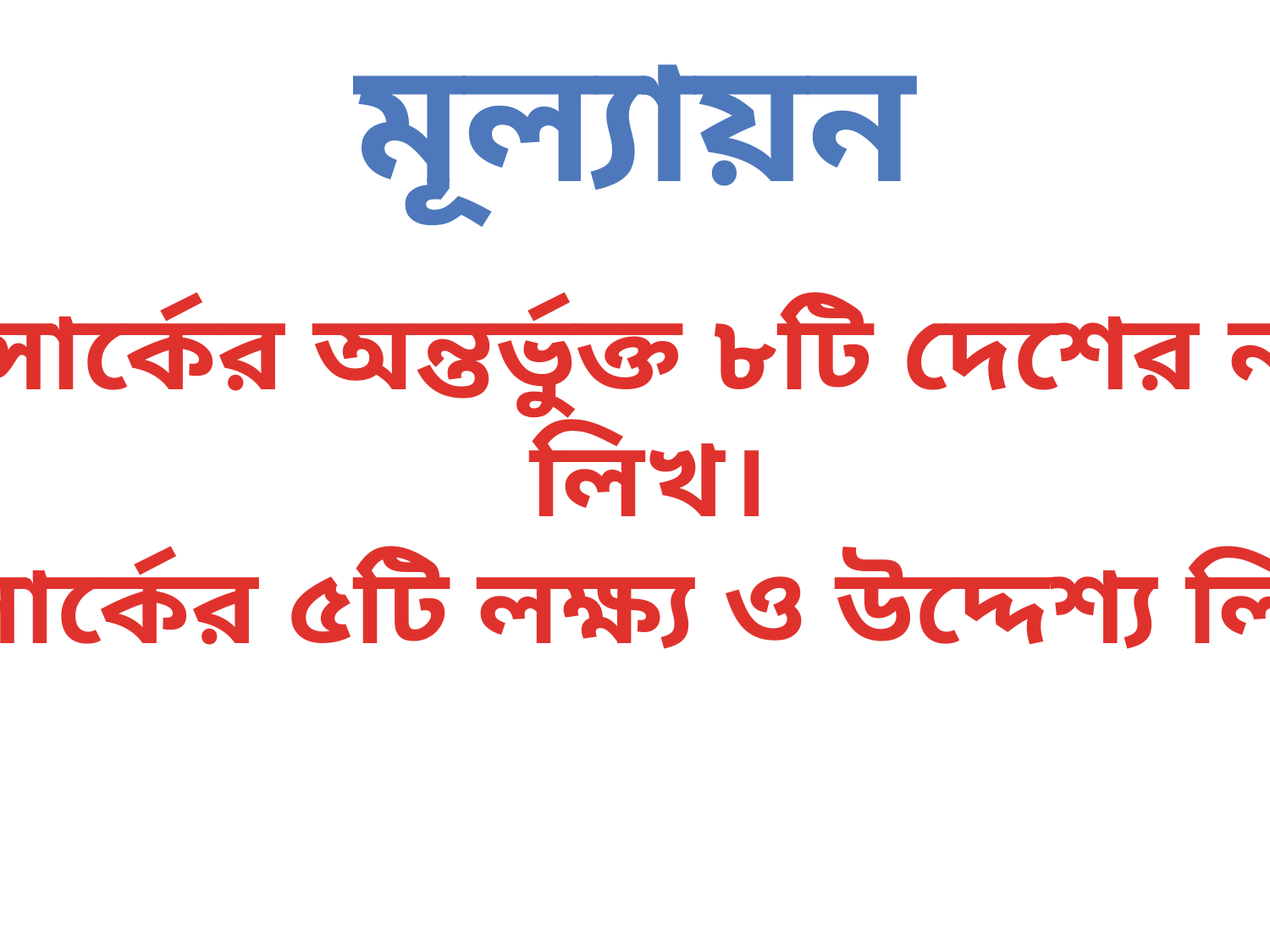

মূল্যায়ন
১)সার্কের অন্তর্ভুক্ত ৮টি দেশের নাম
 লিখ।
২)সার্কের ৫টি লক্ষ্য ও উদ্দেশ্য লিখ।